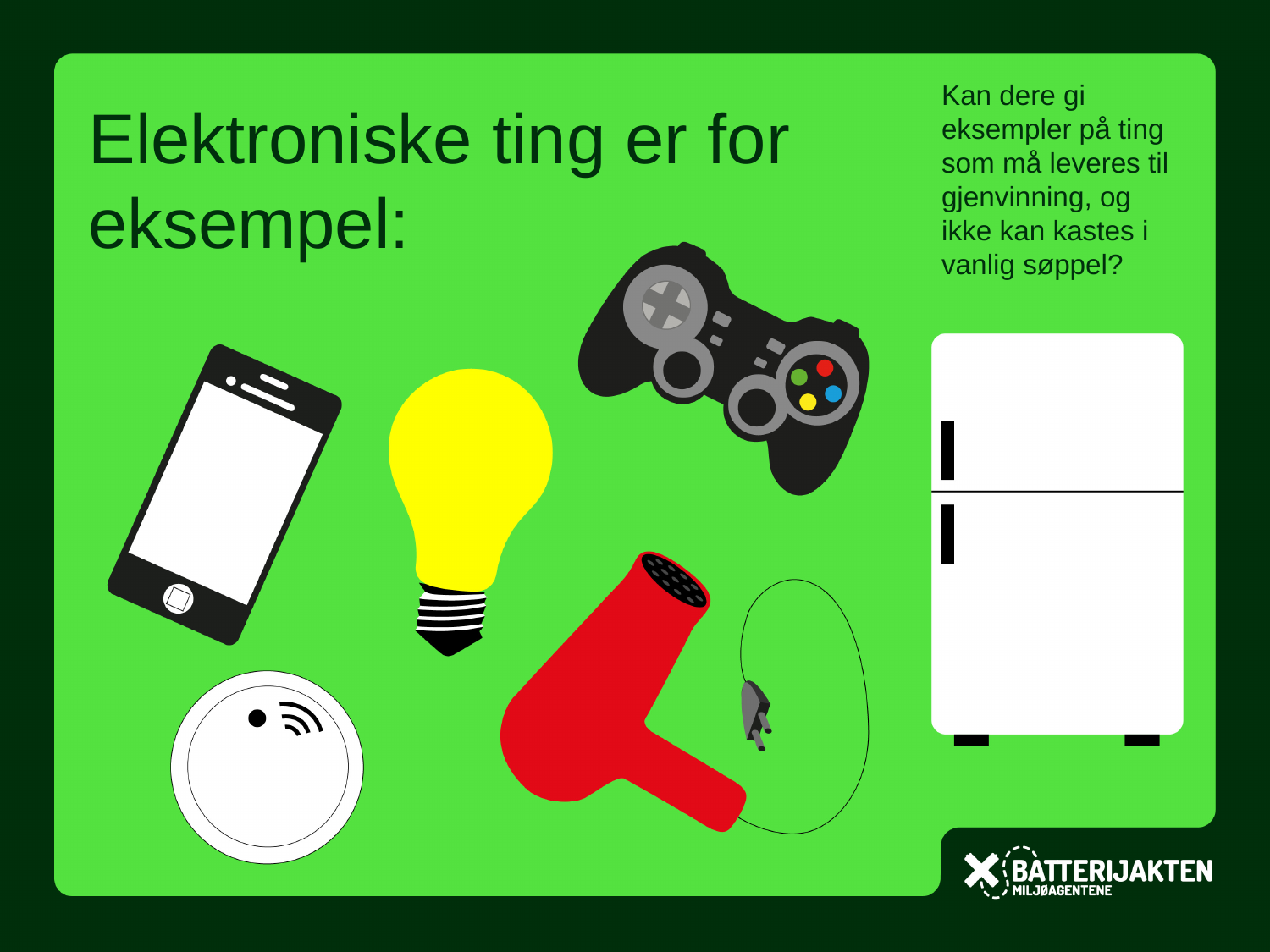

Kan dere gi eksempler på ting som må leveres til gjenvinning, og ikke kan kastes i vanlig søppel?
Elektroniske ting er for
eksempel: